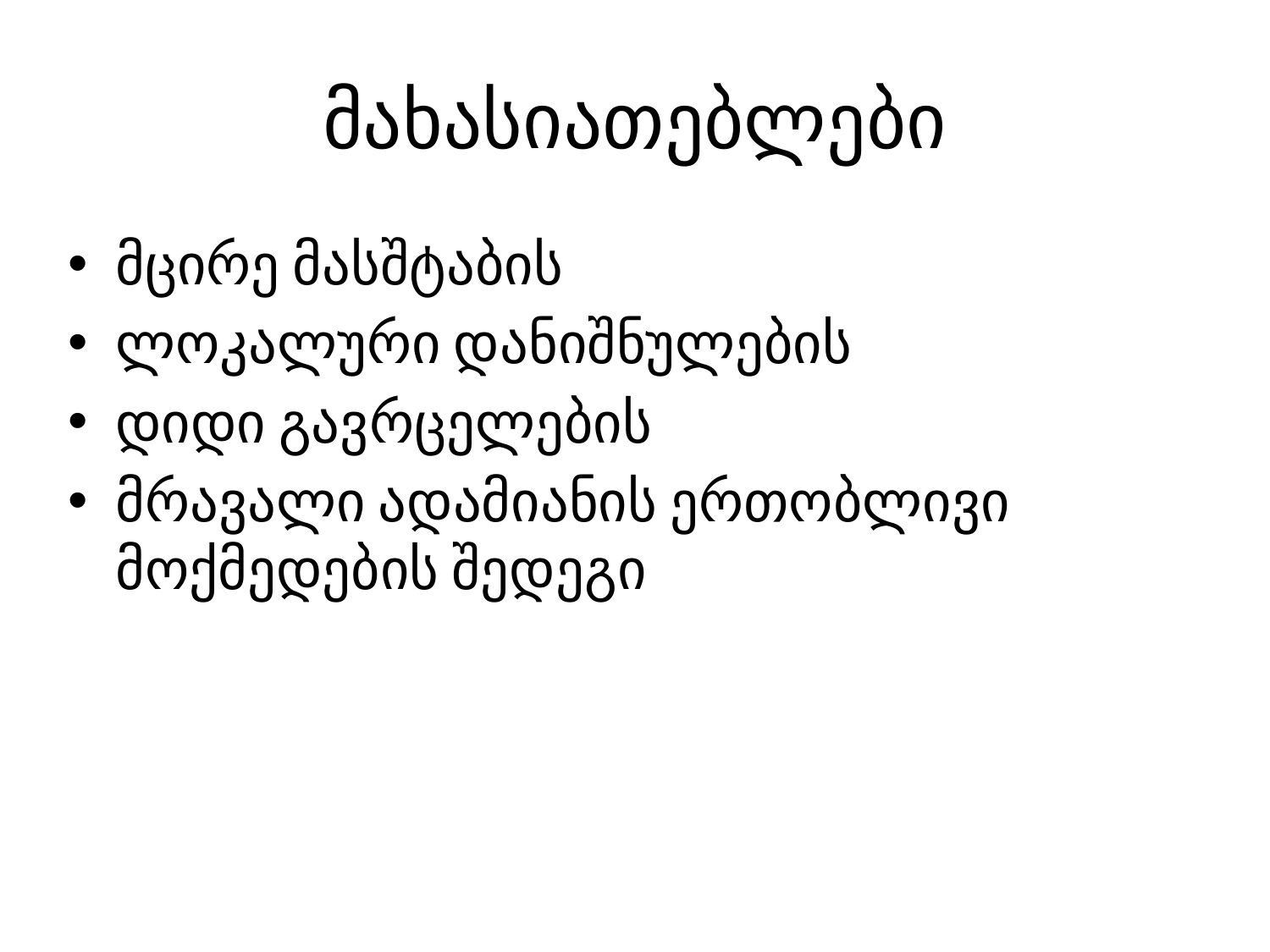

# მახასიათებლები
მცირე მასშტაბის
ლოკალური დანიშნულების
დიდი გავრცელების
მრავალი ადამიანის ერთობლივი მოქმედების შედეგი